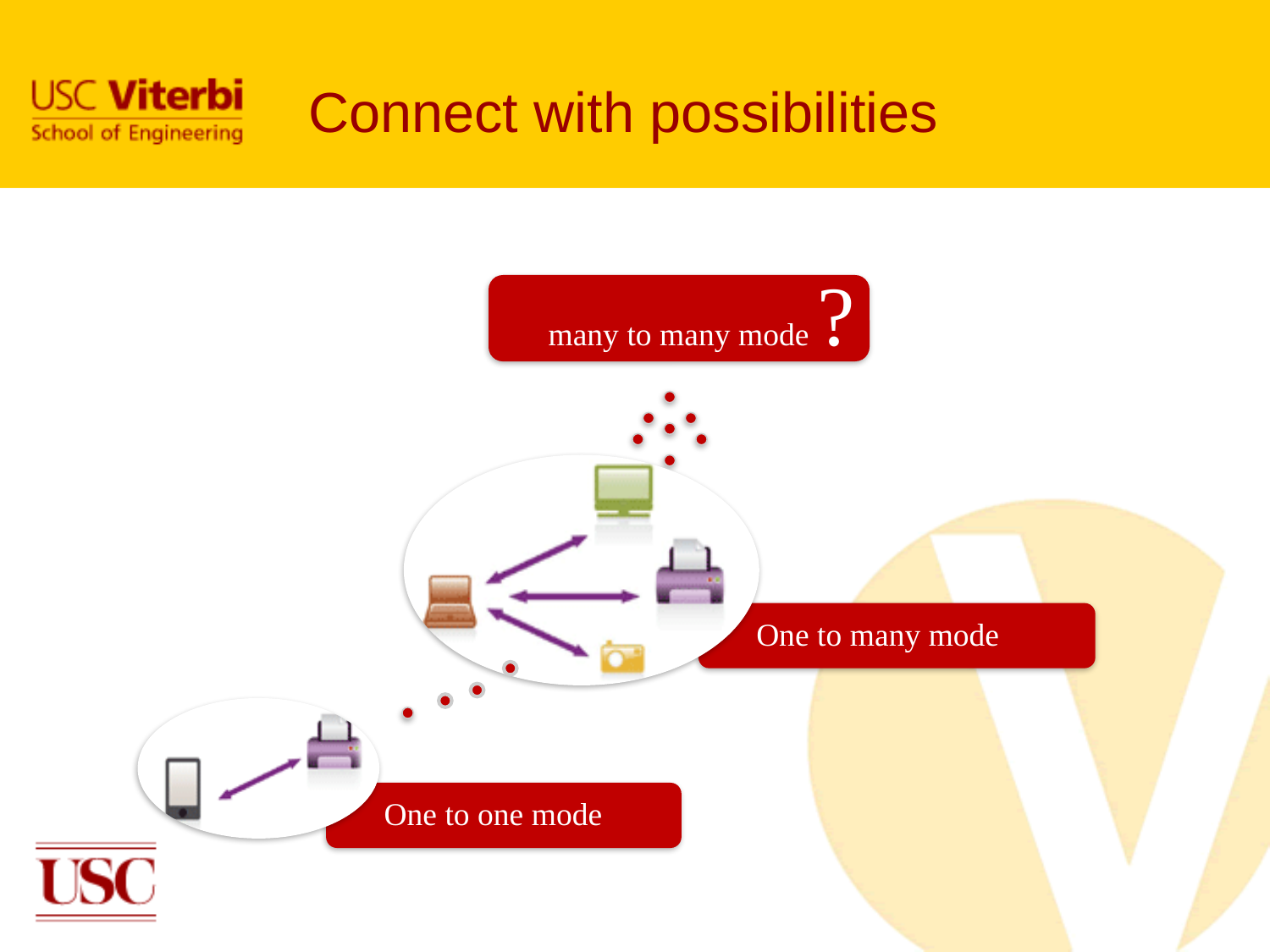

# Connect with possibilities
One to one mode
One to many mode
many to many mode ?